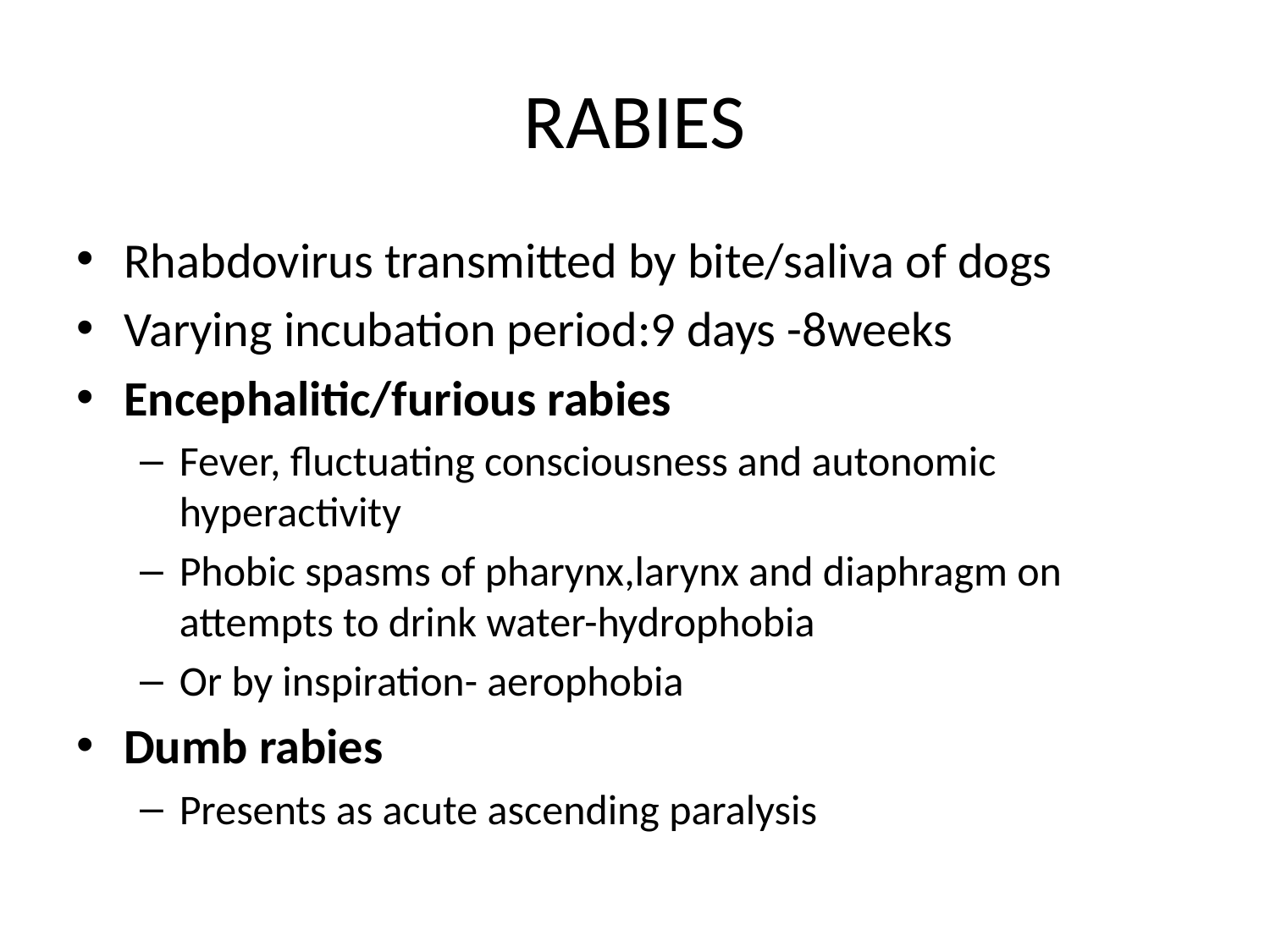

# RABIES
Rhabdovirus transmitted by bite/saliva of dogs
Varying incubation period:9 days -8weeks
Encephalitic/furious rabies
Fever, fluctuating consciousness and autonomic hyperactivity
Phobic spasms of pharynx,larynx and diaphragm on attempts to drink water-hydrophobia
Or by inspiration- aerophobia
Dumb rabies
Presents as acute ascending paralysis